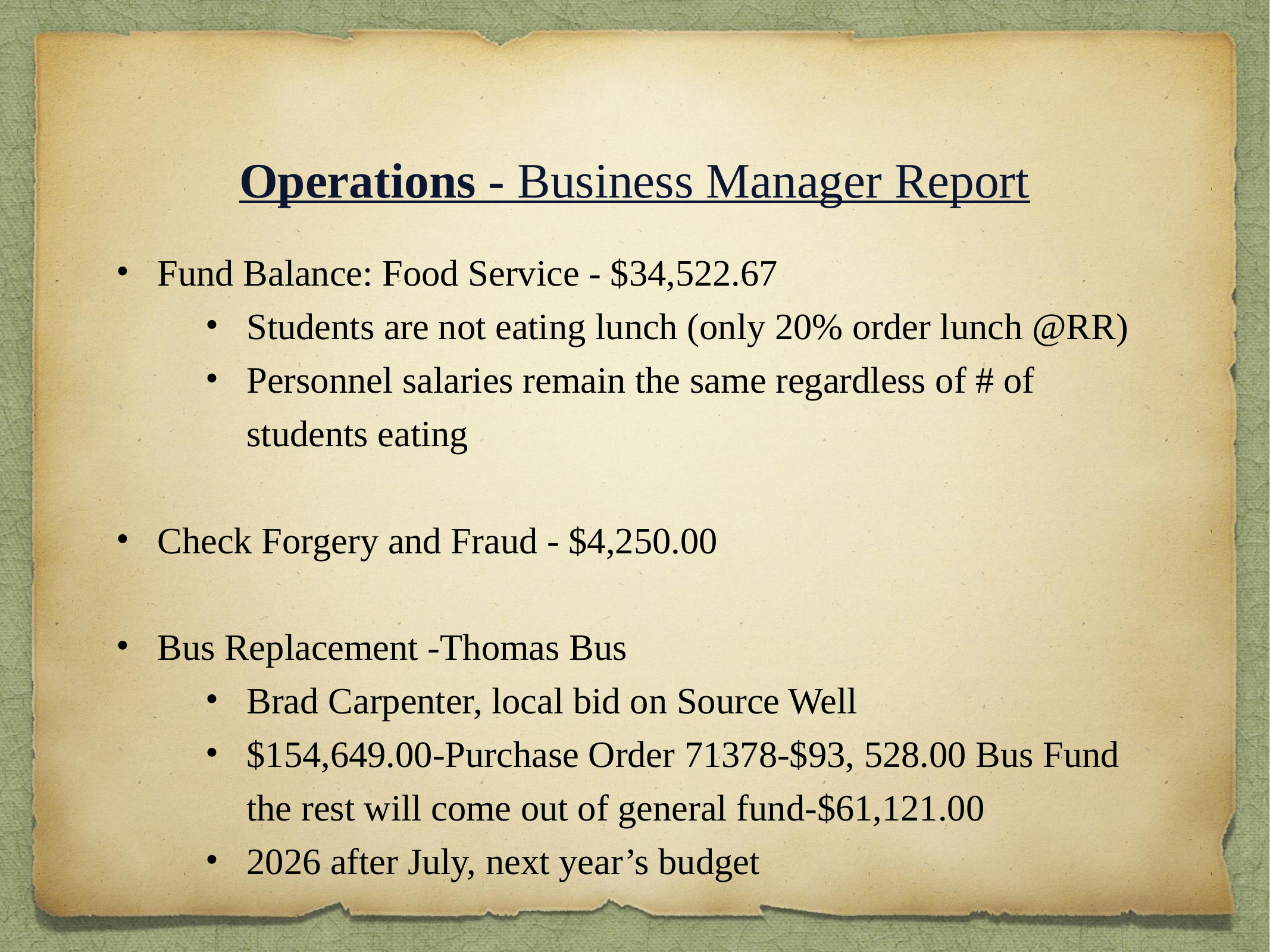

# Operations - Business Manager Report
Fund Balance: Food Service - $34,522.67
Students are not eating lunch (only 20% order lunch @RR)
Personnel salaries remain the same regardless of # of students eating

Check Forgery and Fraud - $4,250.00

Bus Replacement -Thomas Bus
Brad Carpenter, local bid on Source Well
$154,649.00-Purchase Order 71378-$93, 528.00 Bus Fund the rest will come out of general fund-$61,121.00
2026 after July, next year’s budget